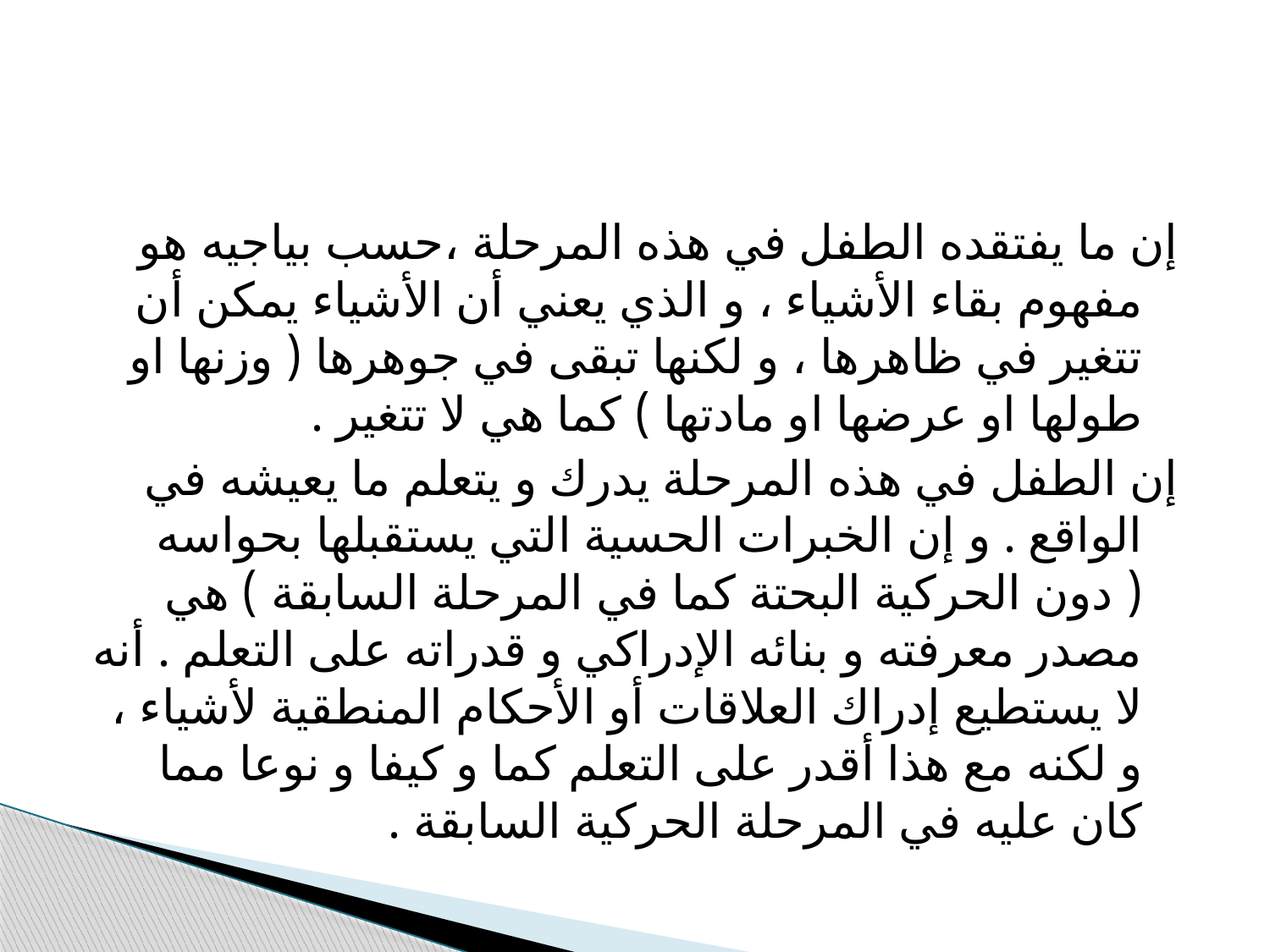

#
إن ما يفتقده الطفل في هذه المرحلة ،حسب بياجيه هو مفهوم بقاء الأشياء ، و الذي يعني أن الأشياء يمكن أن تتغير في ظاهرها ، و لكنها تبقى في جوهرها ( وزنها او طولها او عرضها او مادتها ) كما هي لا تتغير .
إن الطفل في هذه المرحلة يدرك و يتعلم ما يعيشه في الواقع . و إن الخبرات الحسية التي يستقبلها بحواسه ( دون الحركية البحتة كما في المرحلة السابقة ) هي مصدر معرفته و بنائه الإدراكي و قدراته على التعلم . أنه لا يستطيع إدراك العلاقات أو الأحكام المنطقية لأشياء ، و لكنه مع هذا أقدر على التعلم كما و كيفا و نوعا مما كان عليه في المرحلة الحركية السابقة .